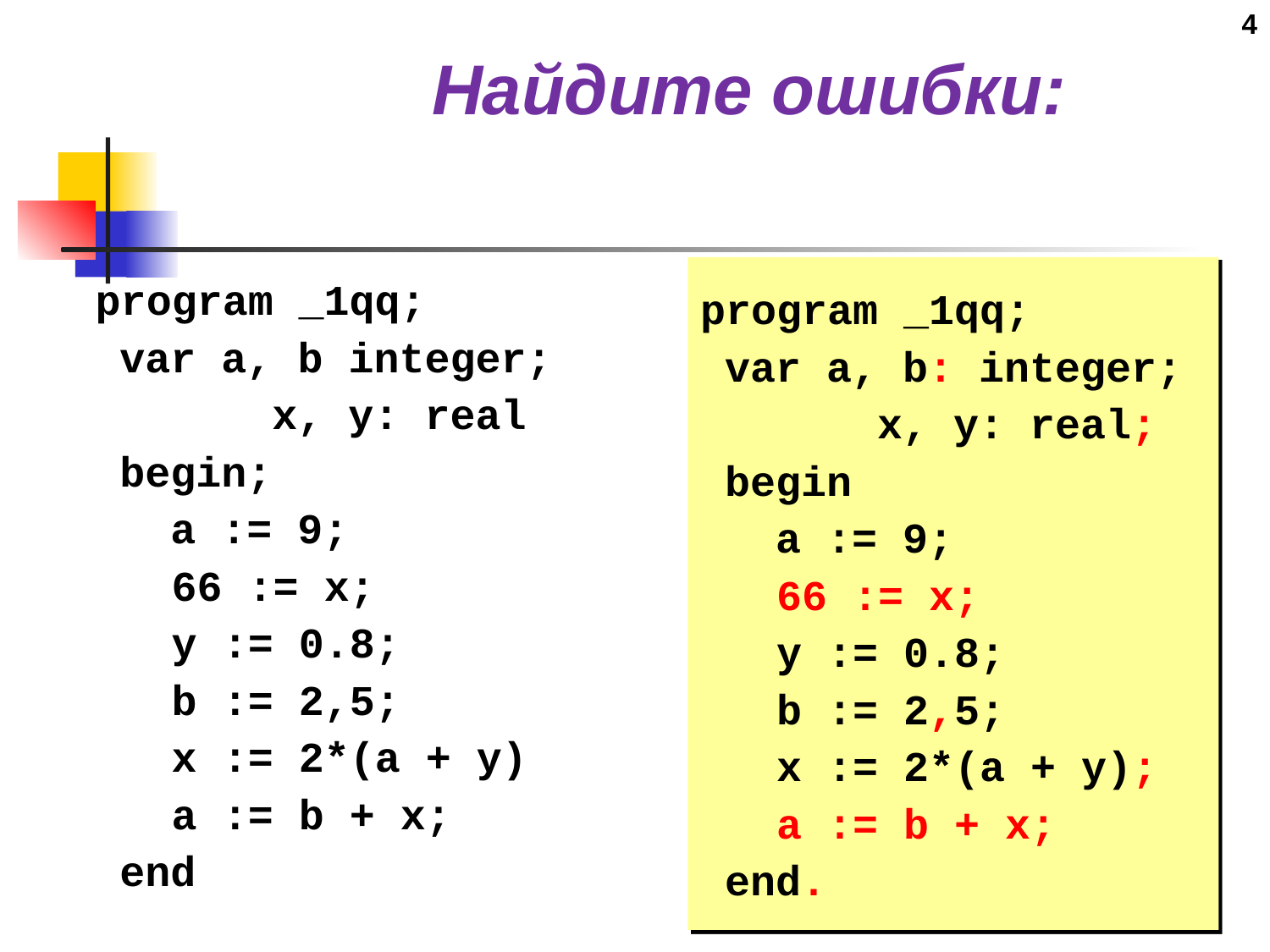

4
Найдите ошибки:

program _1qq;
	var a, b: integer;
		 x, y: real;
	begin
	  a := 9;
   66 := x;
   y := 0.8;
   b := 2,5;
   x := 2*(a + y);
   a := b + x;
	end.
program _1qq;
	var a, b integer;
		 x, y: real
	begin;
	  a := 9;
   66 := x;
   y := 0.8;
   b := 2,5;
   x := 2*(a + y)
   a := b + x;
	end